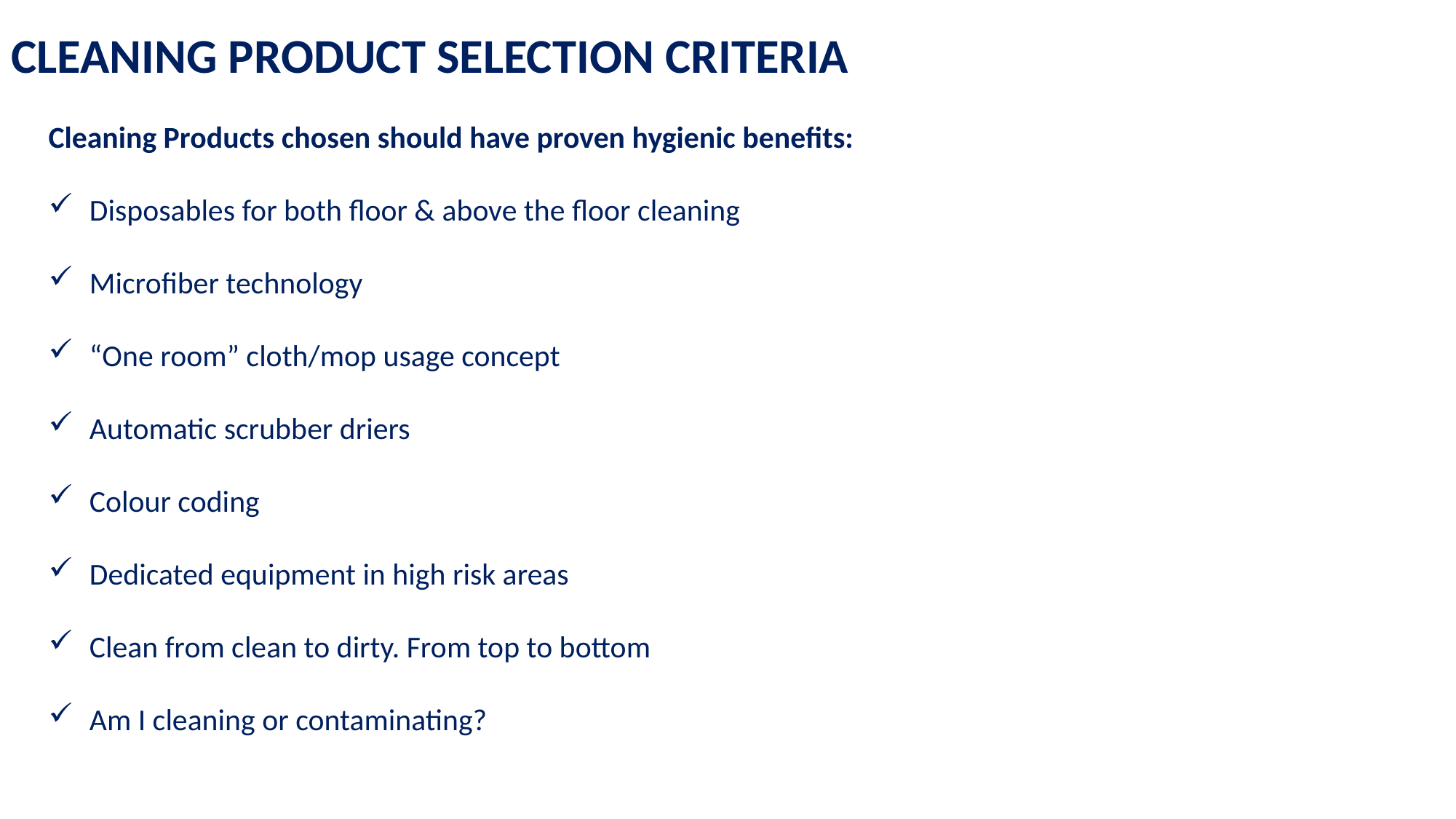

# CLEANING PRODUCT SELECTION CRITERIA
Cleaning Products chosen should have proven hygienic benefits:

Disposables for both floor & above the floor cleaning

Microfiber technology

“One room” cloth/mop usage concept

Automatic scrubber driers

Colour coding

Dedicated equipment in high risk areas

Clean from clean to dirty. From top to bottom

Am I cleaning or contaminating?